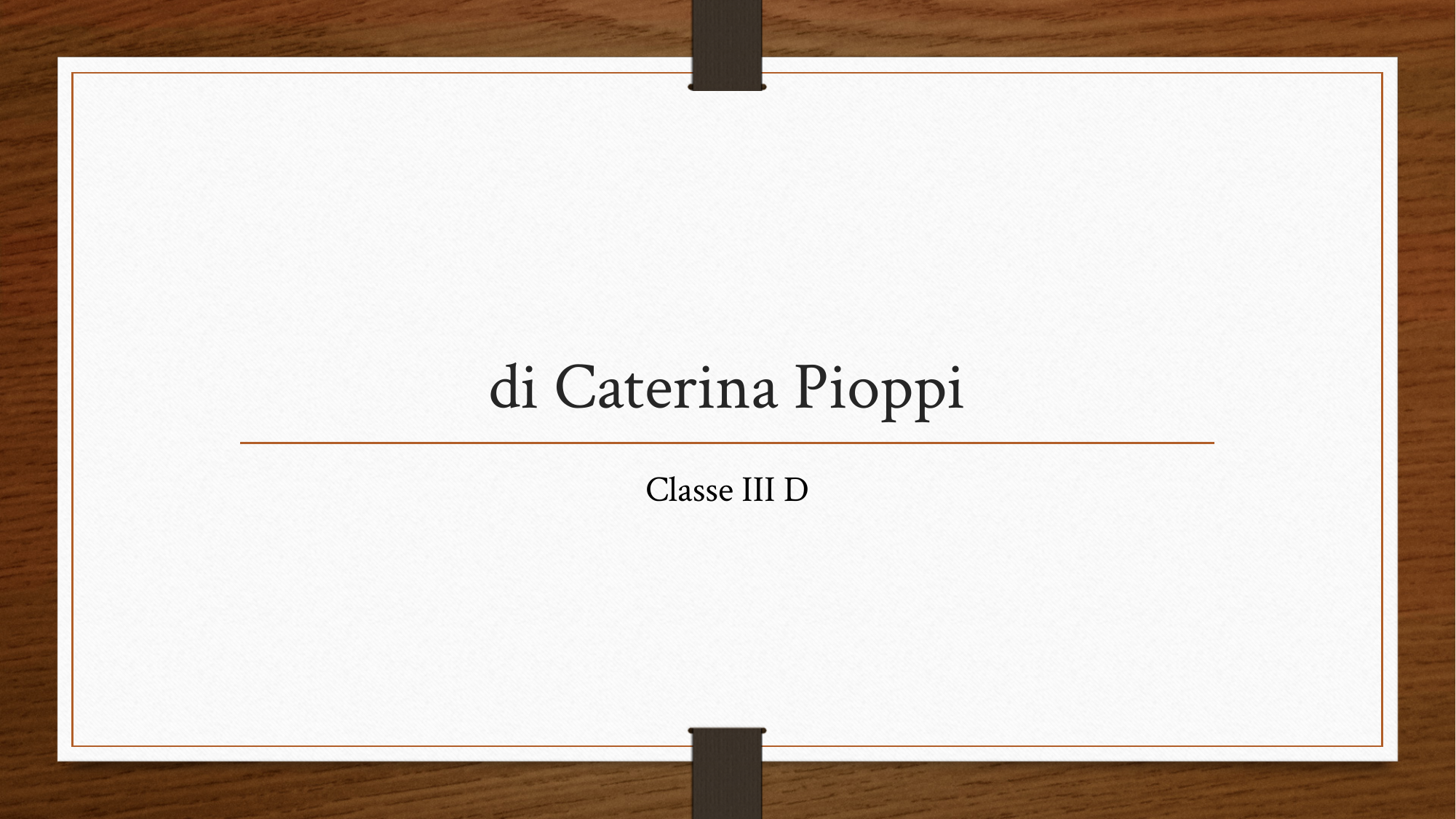

# di Caterina Pioppi
Classe III D